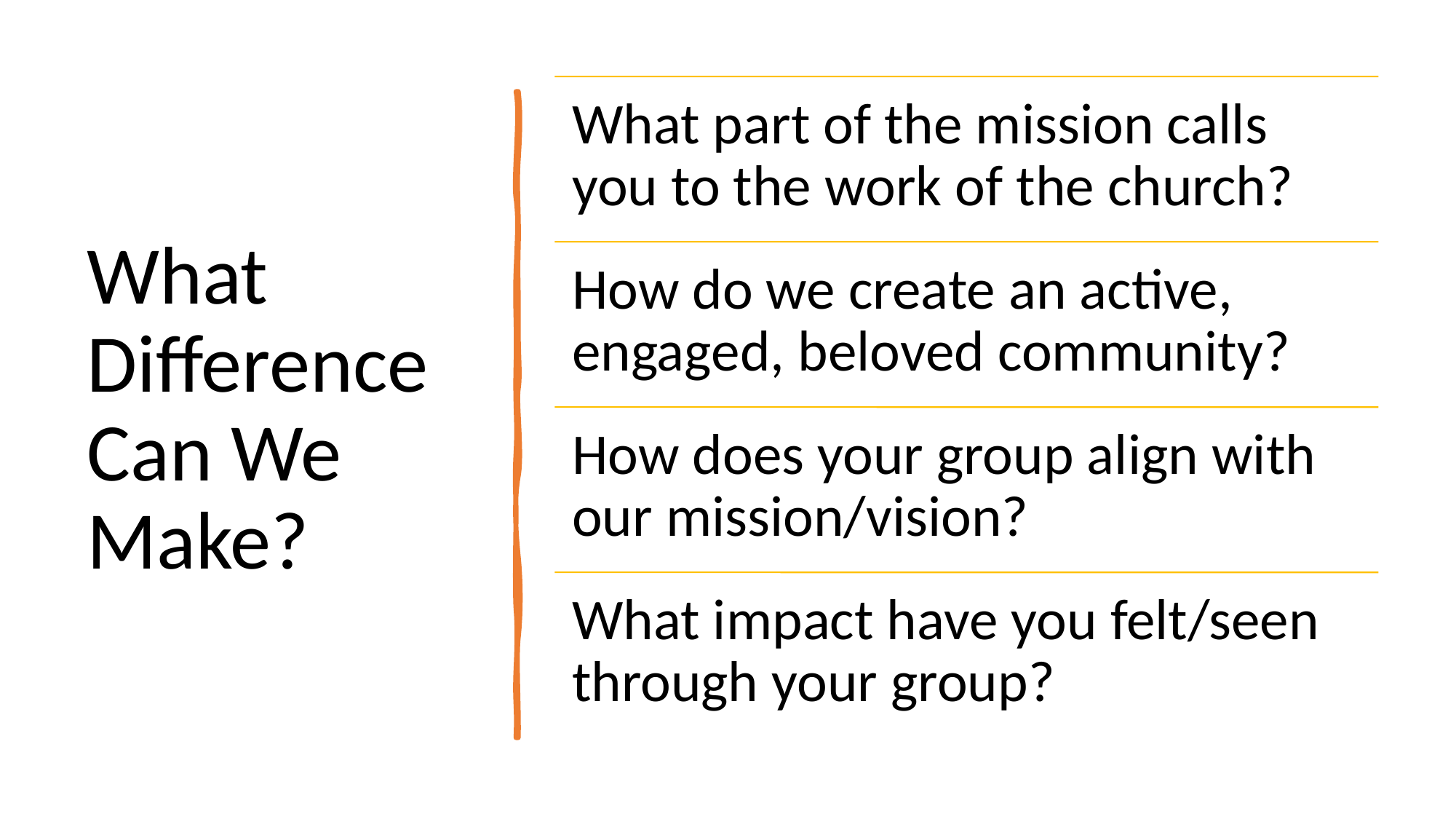

What part of the mission calls you to the work of the church?
How do we create an active, engaged, beloved community?
How does your group align with our mission/vision?
What impact have you felt/seen through your group?
# What Difference Can We Make?